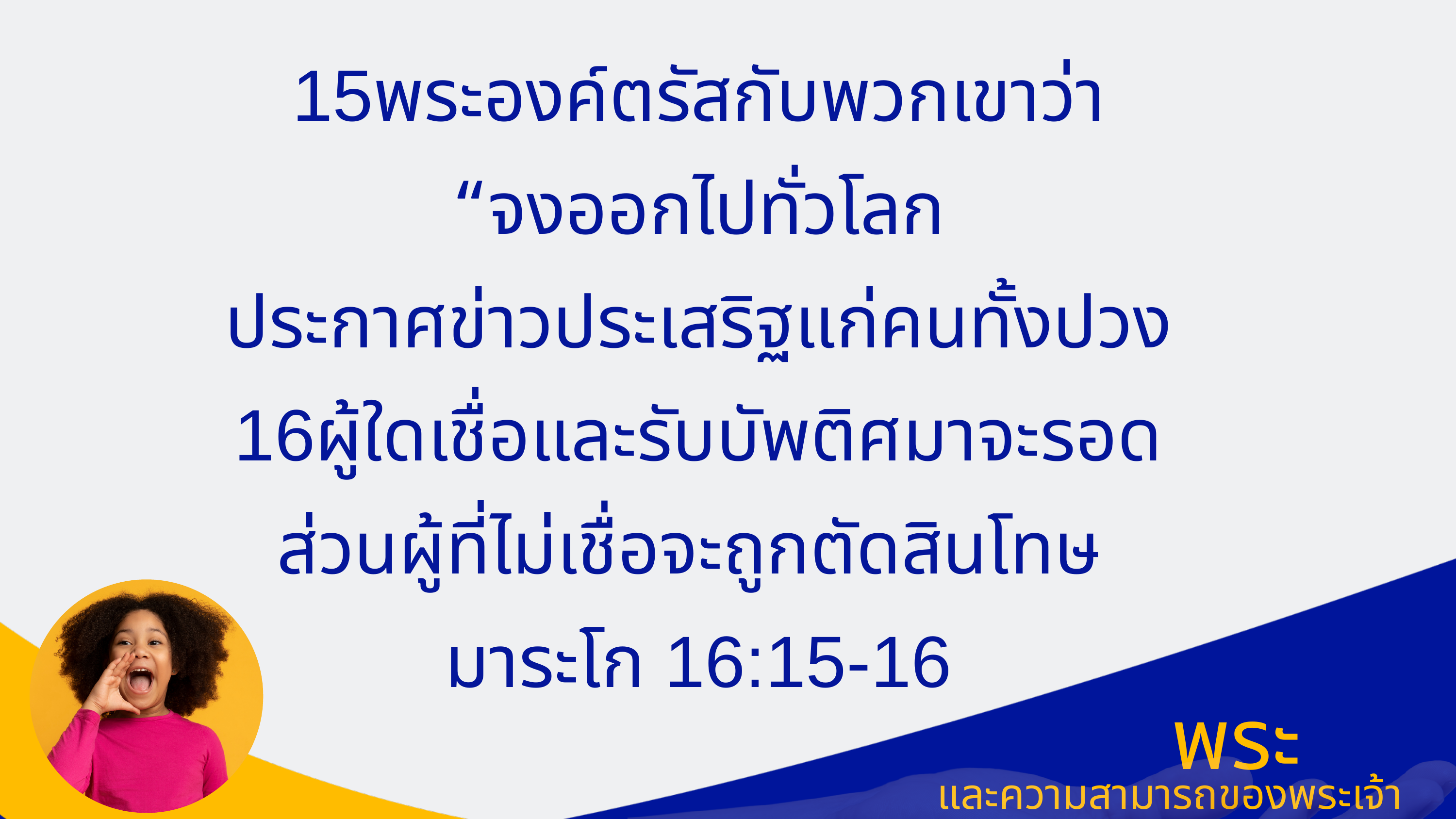

15พระองค์ตรัสกับพวกเขาว่า
“จงออกไปทั่วโลก
ประกาศข่าวประเสริฐแก่คนทั้งปวง
16ผู้ใดเชื่อและรับบัพติศมาจะรอด
ส่วนผู้ที่ไม่เชื่อจะถูกตัดสินโทษ
มาระโก 16:15-16

พระประสงค์

และความสามารถของพระเจ้า